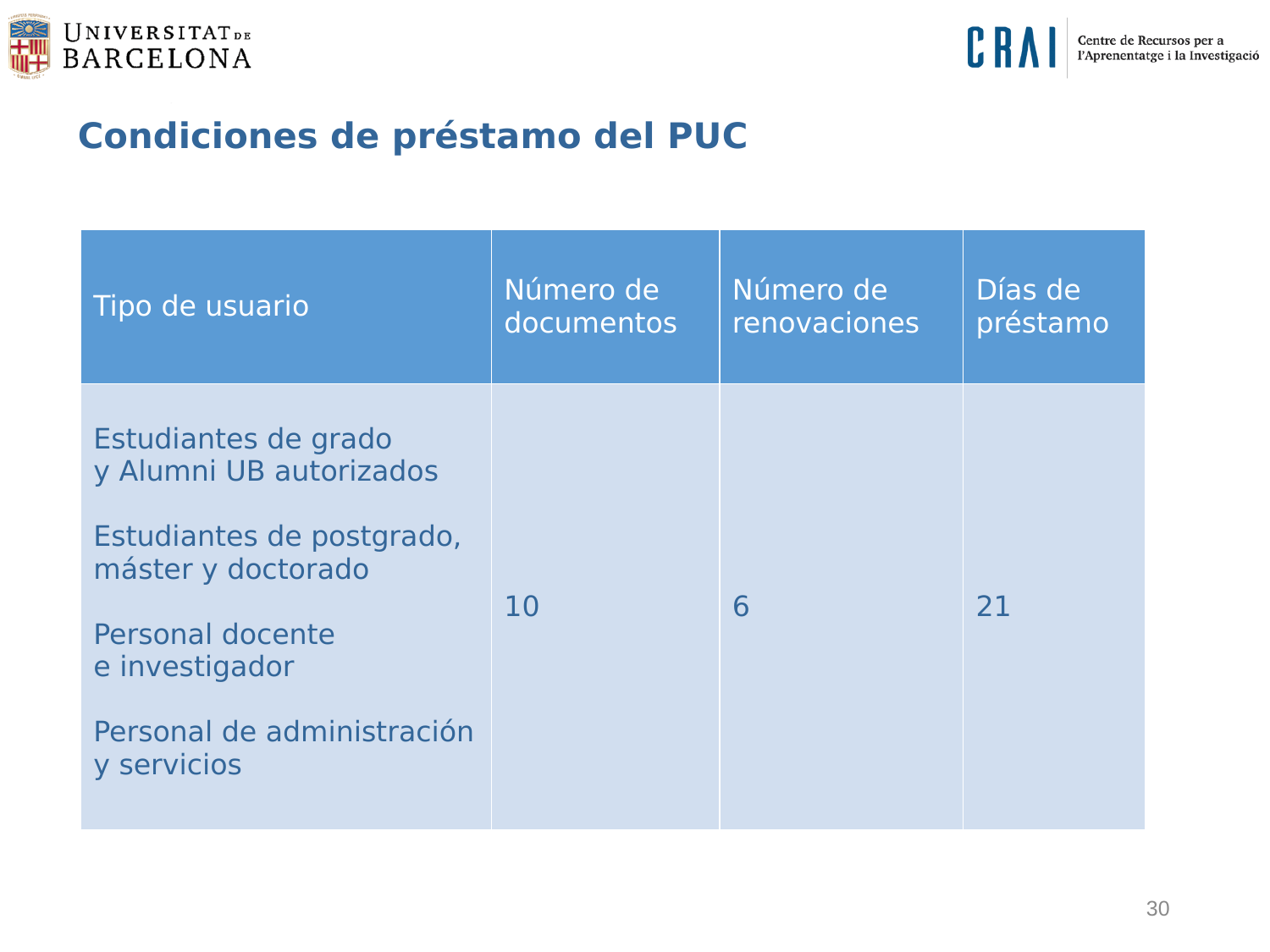

# Condiciones de préstamo del PUC
| Tipo de usuario | Número de documentos | Número de renovaciones | Días de préstamo |
| --- | --- | --- | --- |
| Estudiantes de grado y Alumni UB autorizados Estudiantes de postgrado, máster y doctorado Personal docente e investigador Personal de administración y servicios | 10 | 6 | 21 |
30